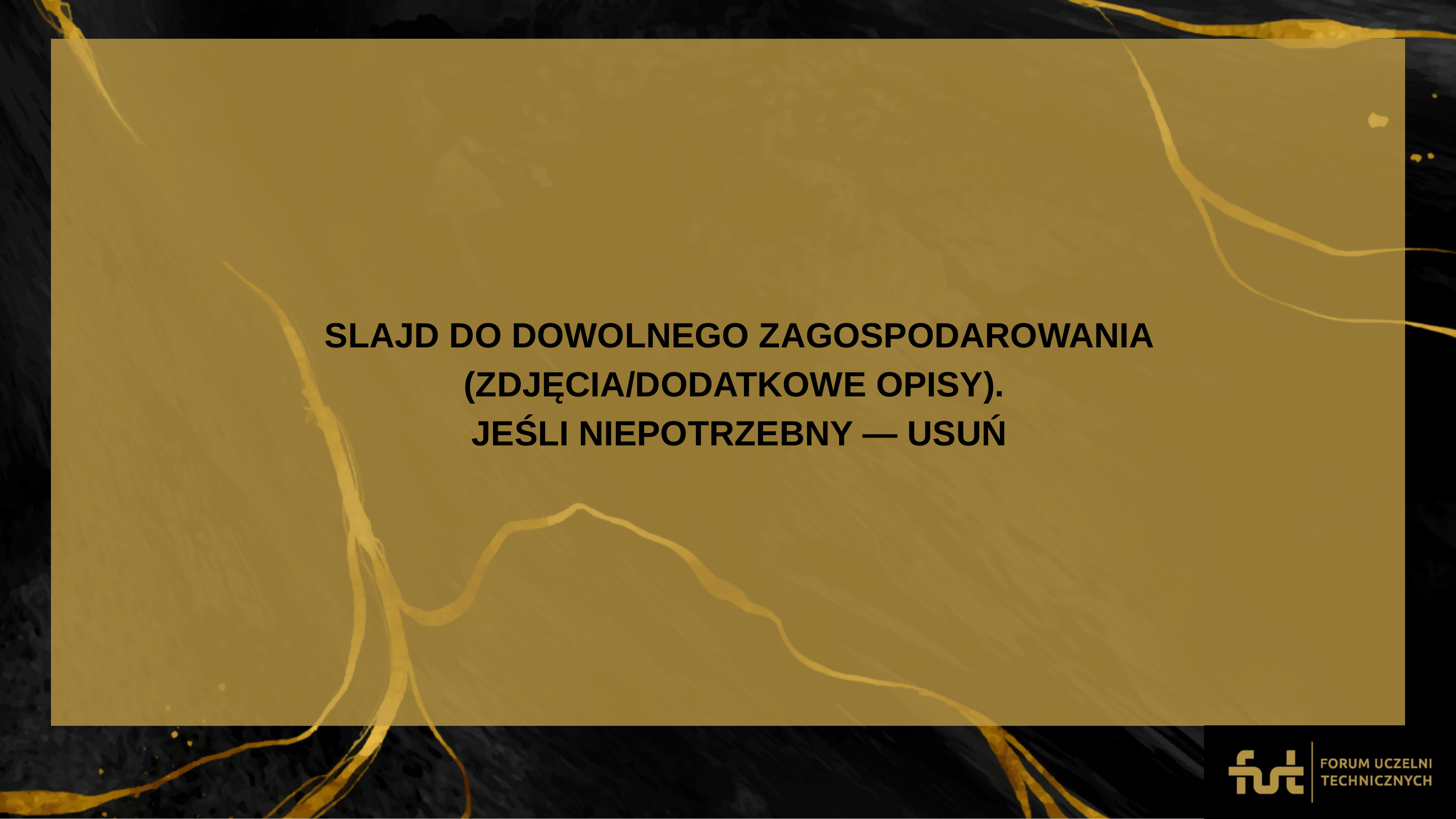

SLAJD DO DOWOLNEGO ZAGOSPODAROWANIA (ZDJĘCIA/DODATKOWE OPISY).
JEŚLI NIEPOTRZEBNY — USUŃ